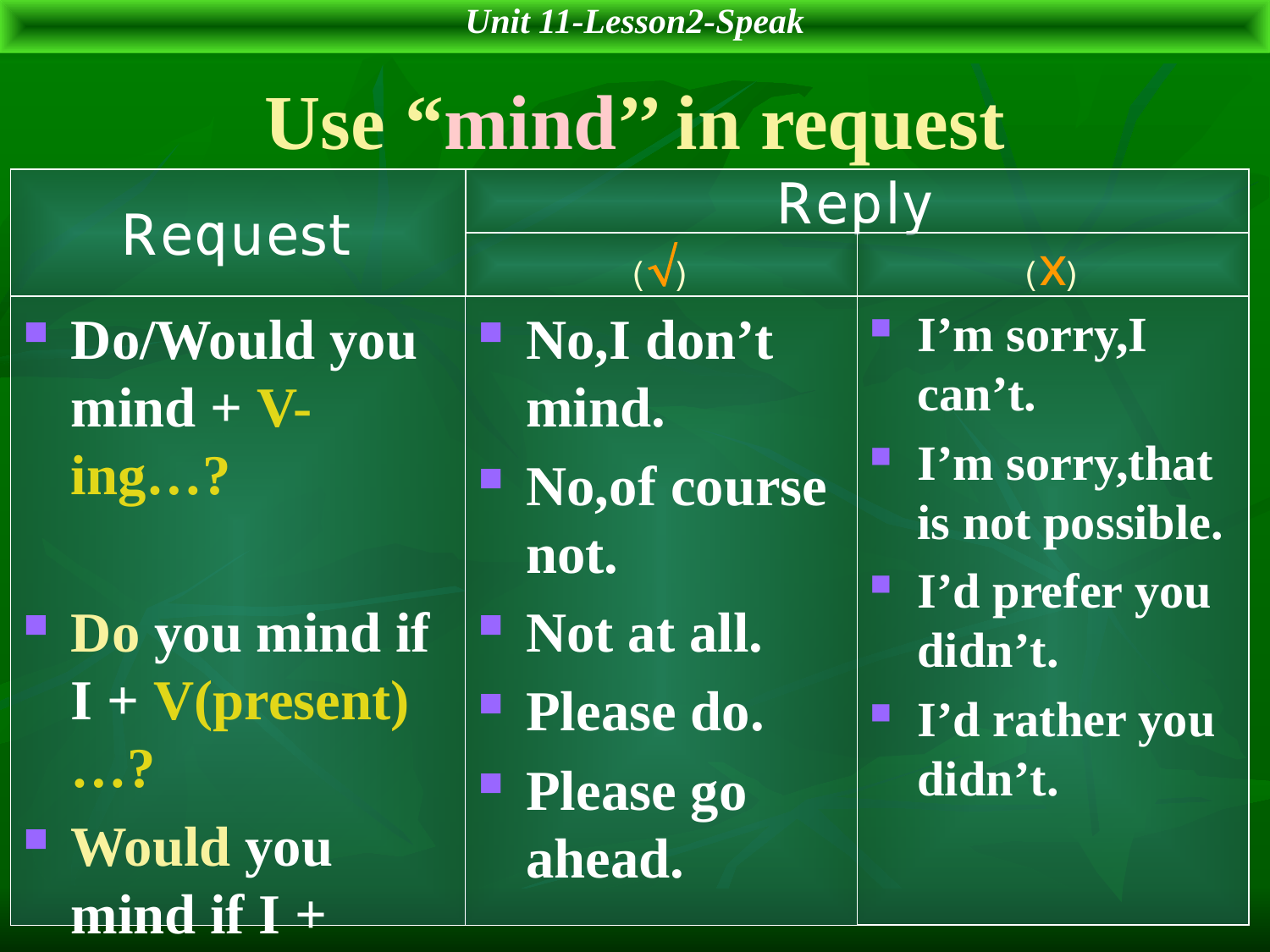

Unit 11-Lesson2-Speak
# Use “mind’’ in request
Request
Reply
(√)
(x)
Do/Would you mind + V-ing…?

Do you mind if I + V(present)…?
Would you mind if I + V(past)…?
No,I don’t mind.
No,of course not.
Not at all.
Please do.
Please go ahead.

I’m sorry,I can’t.
I’m sorry,that is not possible.
I’d prefer you didn’t.
I’d rather you didn’t.